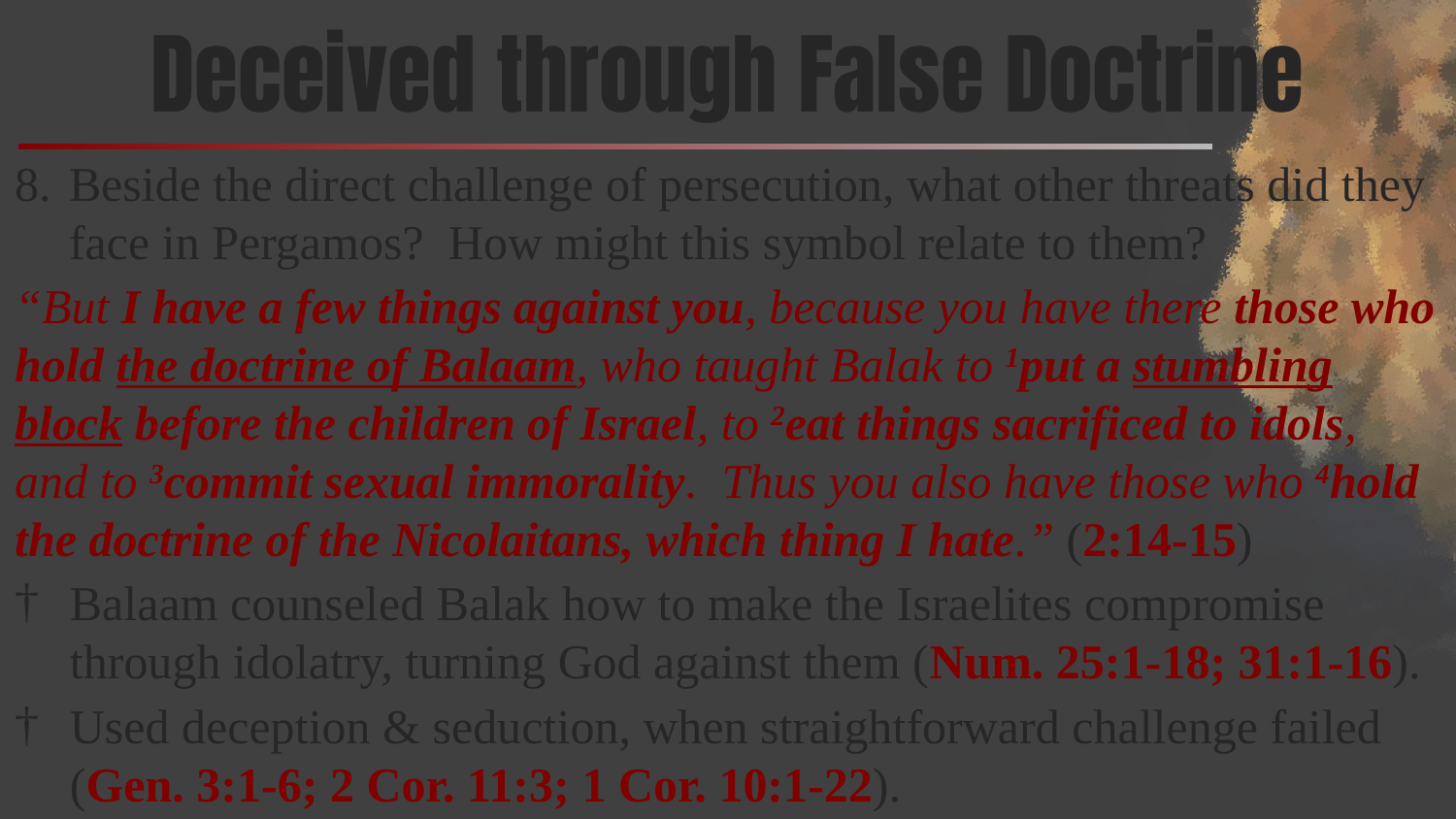

# Deceived through False Doctrine
Beside the direct challenge of persecution, what other threats did they face in Pergamos?  How might this symbol relate to them?
“But I have a few things against you, because you have there those who hold the doctrine of Balaam, who taught Balak to 1put a stumbling block before the children of Israel, to 2eat things sacrificed to idols, and to 3commit sexual immorality.  Thus you also have those who 4hold the doctrine of the Nicolaitans, which thing I hate.” (2:14-15)
Balaam counseled Balak how to make the Israelites compromise through idolatry, turning God against them (Num. 25:1-18; 31:1-16).
Used deception & seduction, when straightforward challenge failed (Gen. 3:1-6; 2 Cor. 11:3; 1 Cor. 10:1-22).